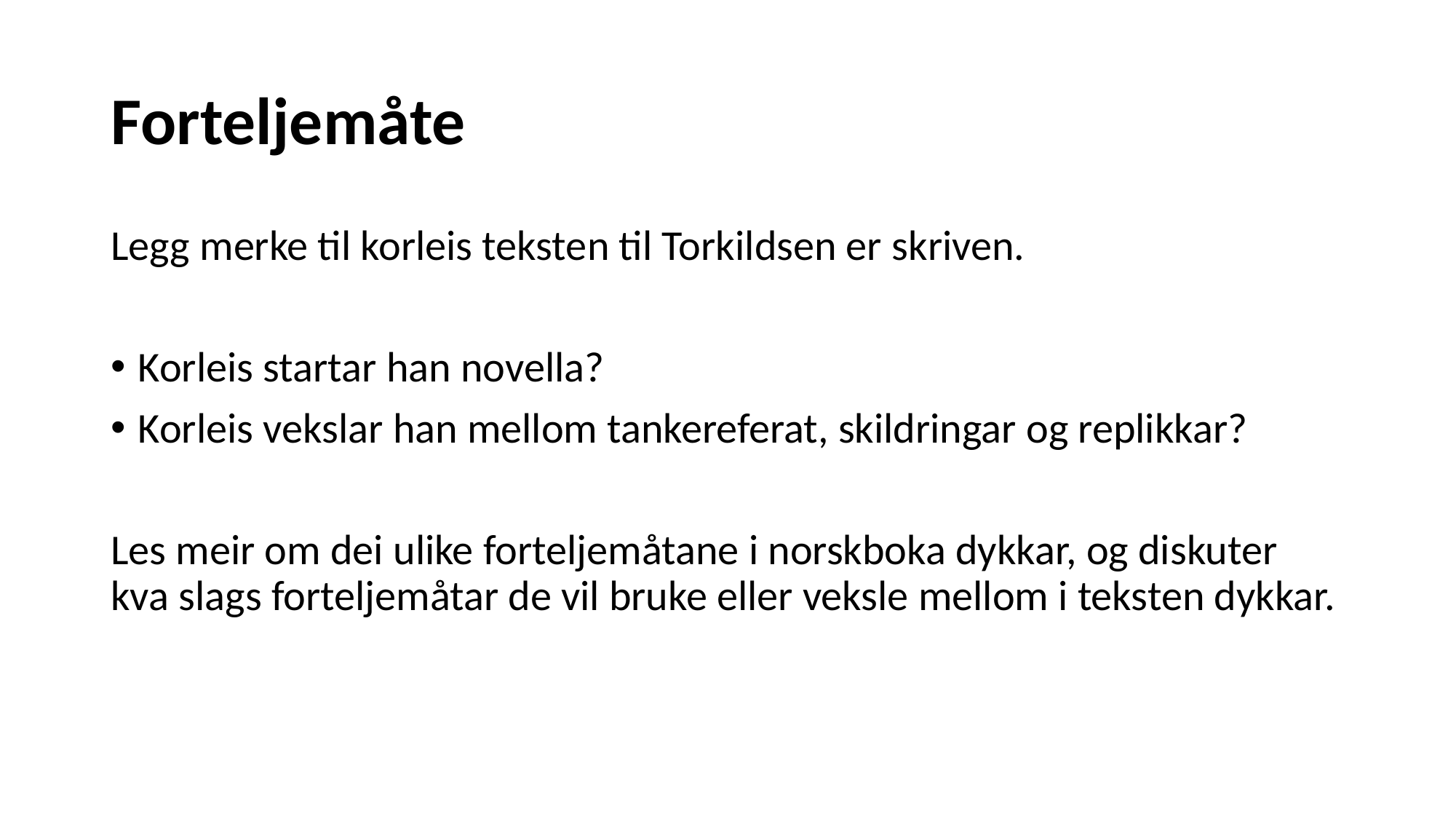

# Forteljemåte
Legg merke til korleis teksten til Torkildsen er skriven.

Korleis startar han novella?
Korleis vekslar han mellom tankereferat, skildringar og replikkar?

Les meir om dei ulike forteljemåtane i norskboka dykkar, og diskuter kva slags forteljemåtar de vil bruke eller veksle mellom i teksten dykkar.